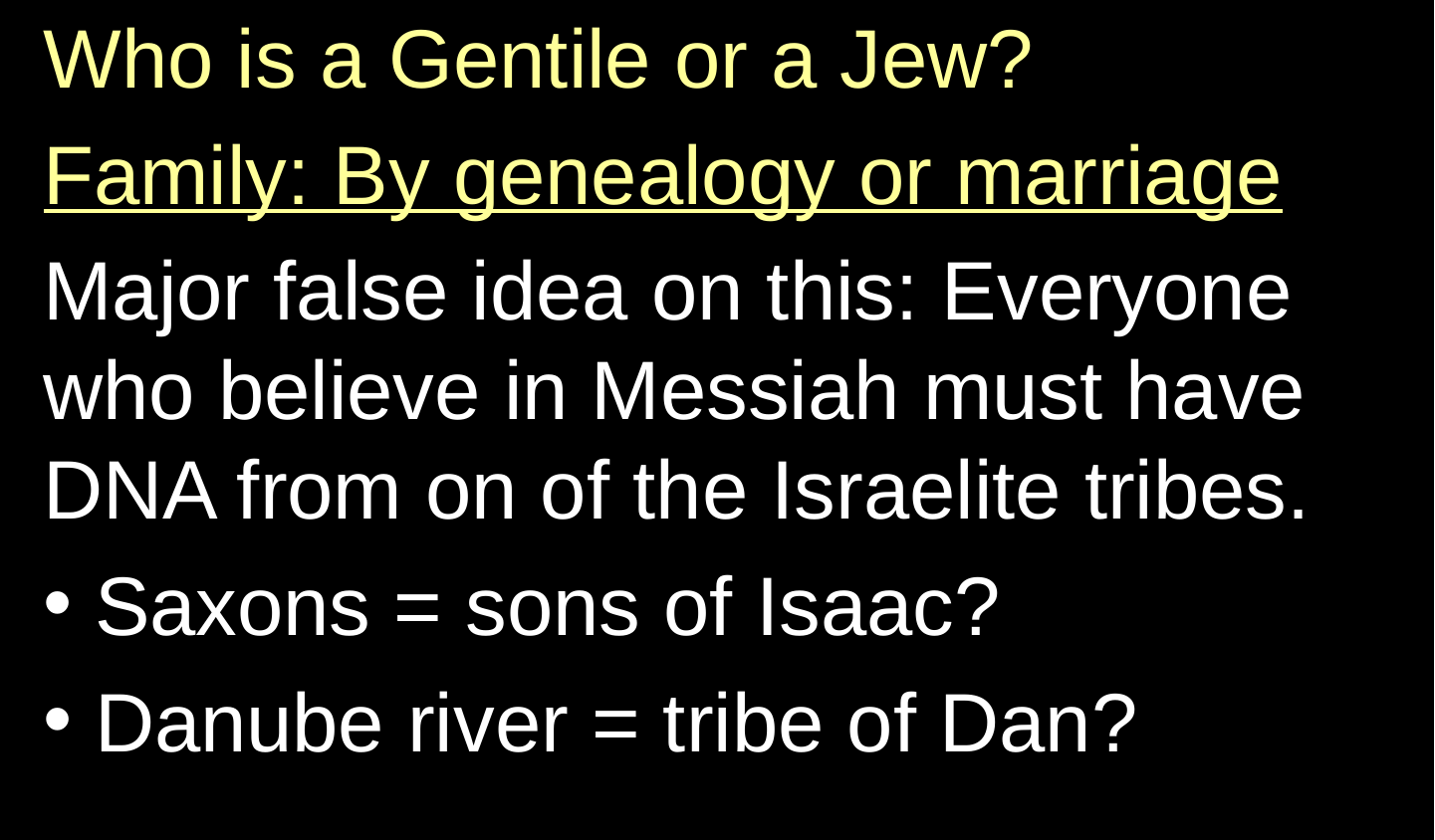

Who is a Gentile or a Jew?
Family: By genealogy or marriage
Major false idea on this: Everyone who believe in Messiah must have DNA from on of the Israelite tribes.
Saxons = sons of Isaac?
Danube river = tribe of Dan?